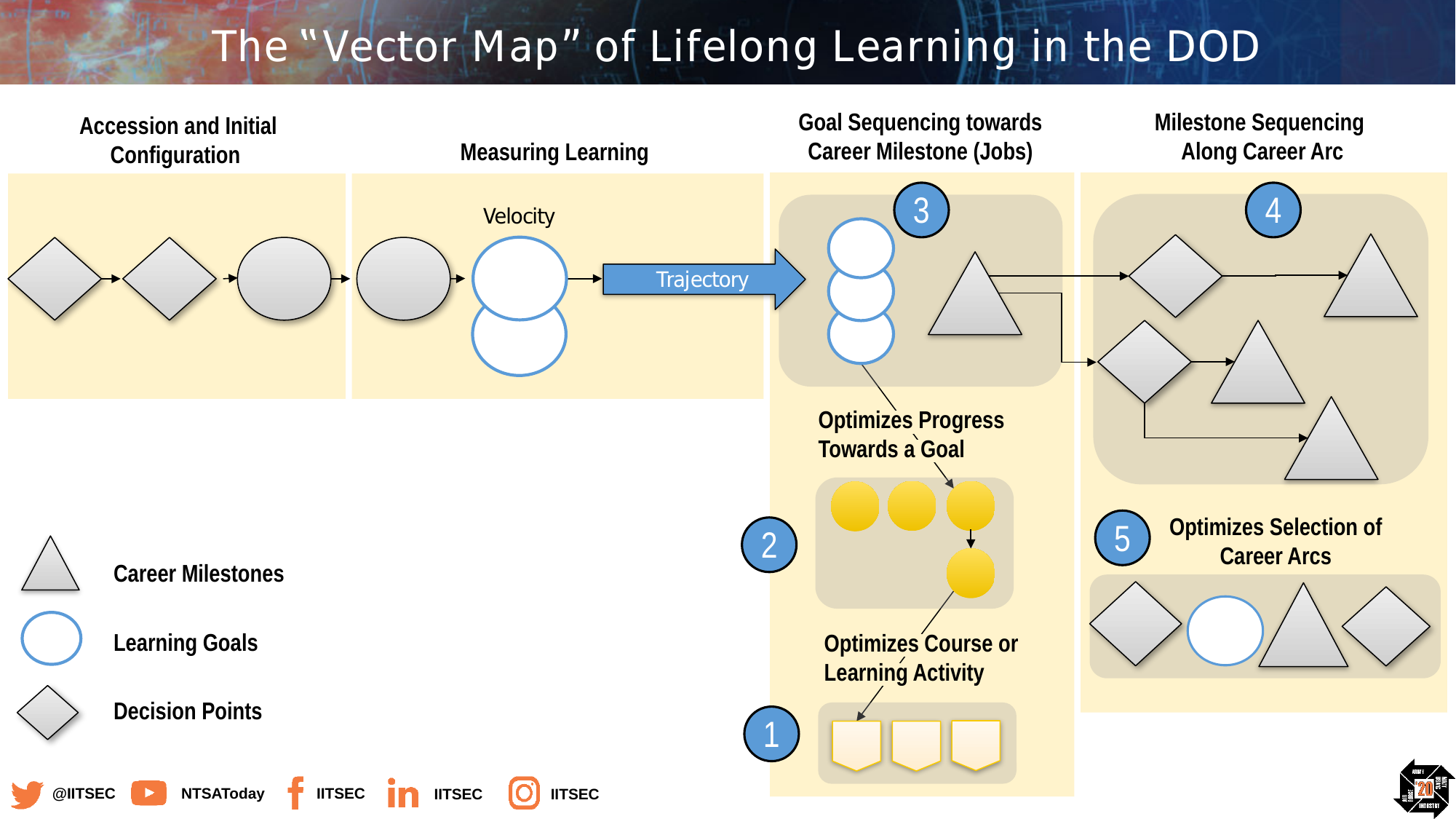

# The “Vector Map” of Lifelong Learning in the DOD
Goal Sequencing towards Career Milestone (Jobs)
Accession and Initial Configuration
Milestone Sequencing
Along Career Arc
Measuring Learning
3

4

Velocity

Trajectory

Optimizes Progress Towards a Goal

5

2

Optimizes Selection of Career Arcs

Career Milestones

Learning Goals
Optimizes Course or Learning Activity

Decision Points

1